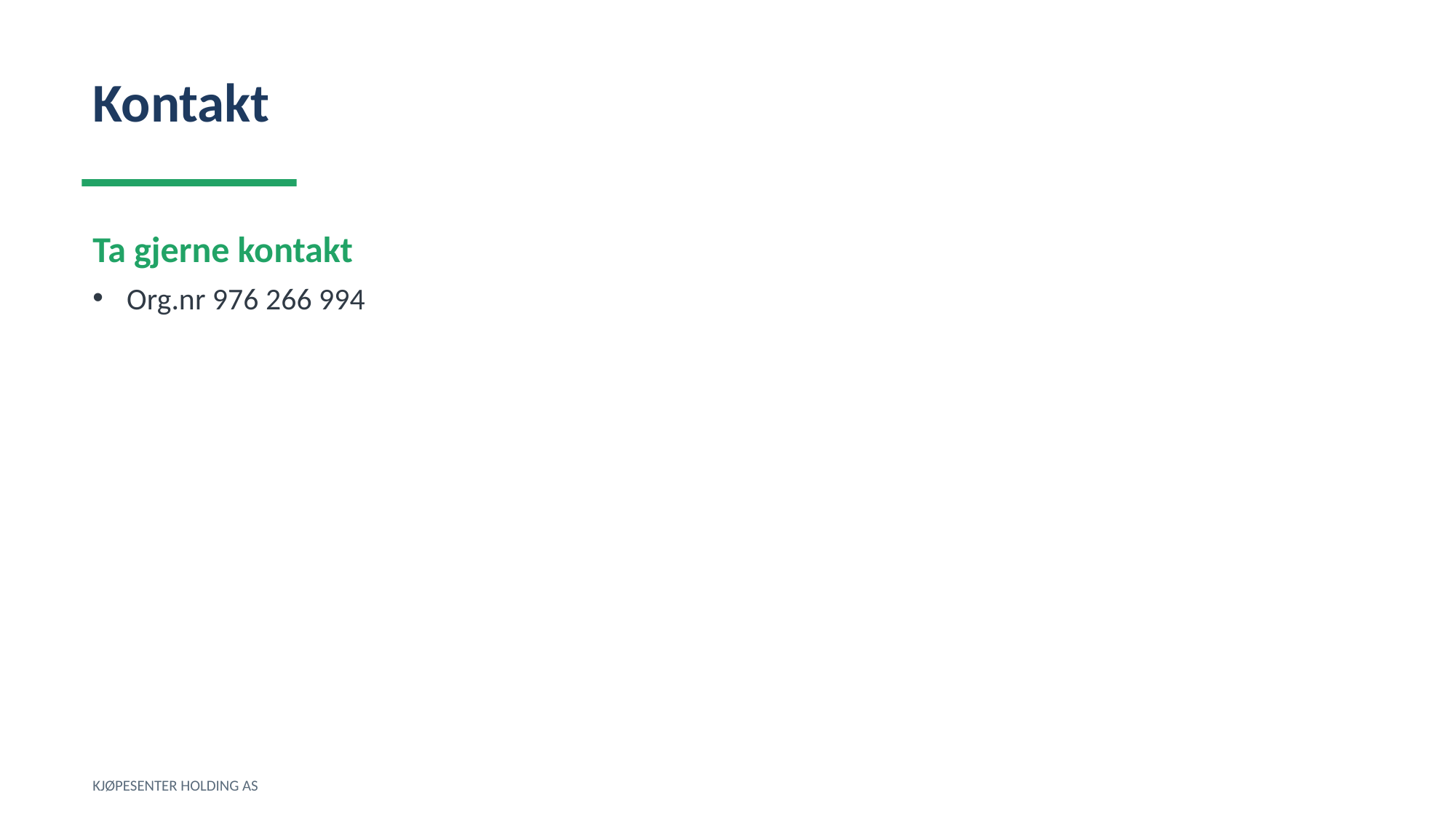

Kontakt

Ta gjerne kontakt
Org.nr 976 266 994
KJØPESENTER HOLDING AS